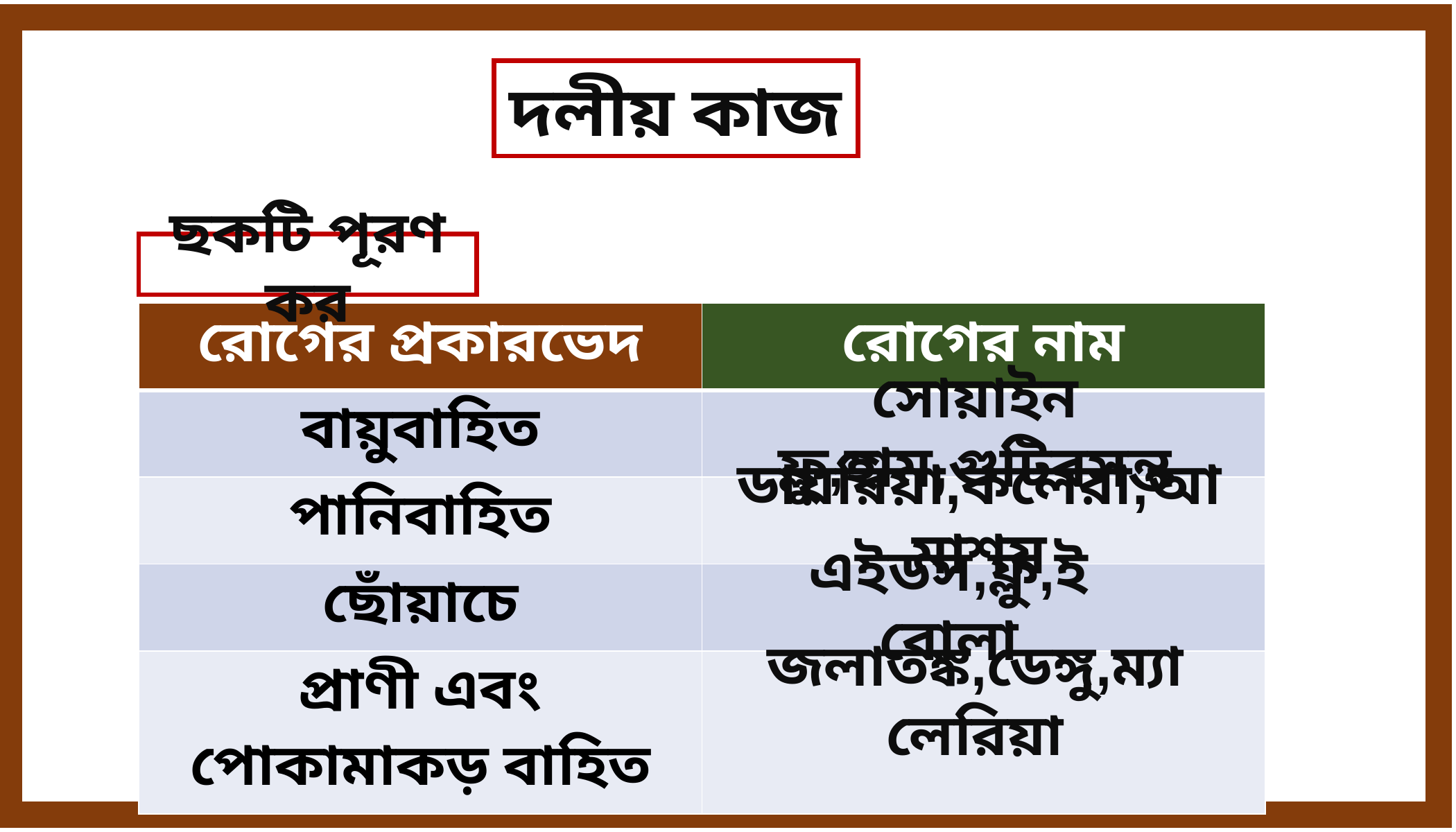

দলীয় কাজ
ছকটি পূরণ কর
| রোগের প্রকারভেদ | রোগের নাম |
| --- | --- |
| বায়ুবাহিত |  |
| পানিবাহিত |  |
| ছোঁয়াচে |  |
| প্রাণী এবং পোকামাকড় বাহিত |  |
সোয়াইন ফ্লু,হাম,গুটিবসন্ত
ডায়রিয়া,কলেরা,আমাশয়
এইডস,ফ্লু,ইবোলা
জলাতঙ্ক,ডেঙ্গু,ম্যালেরিয়া